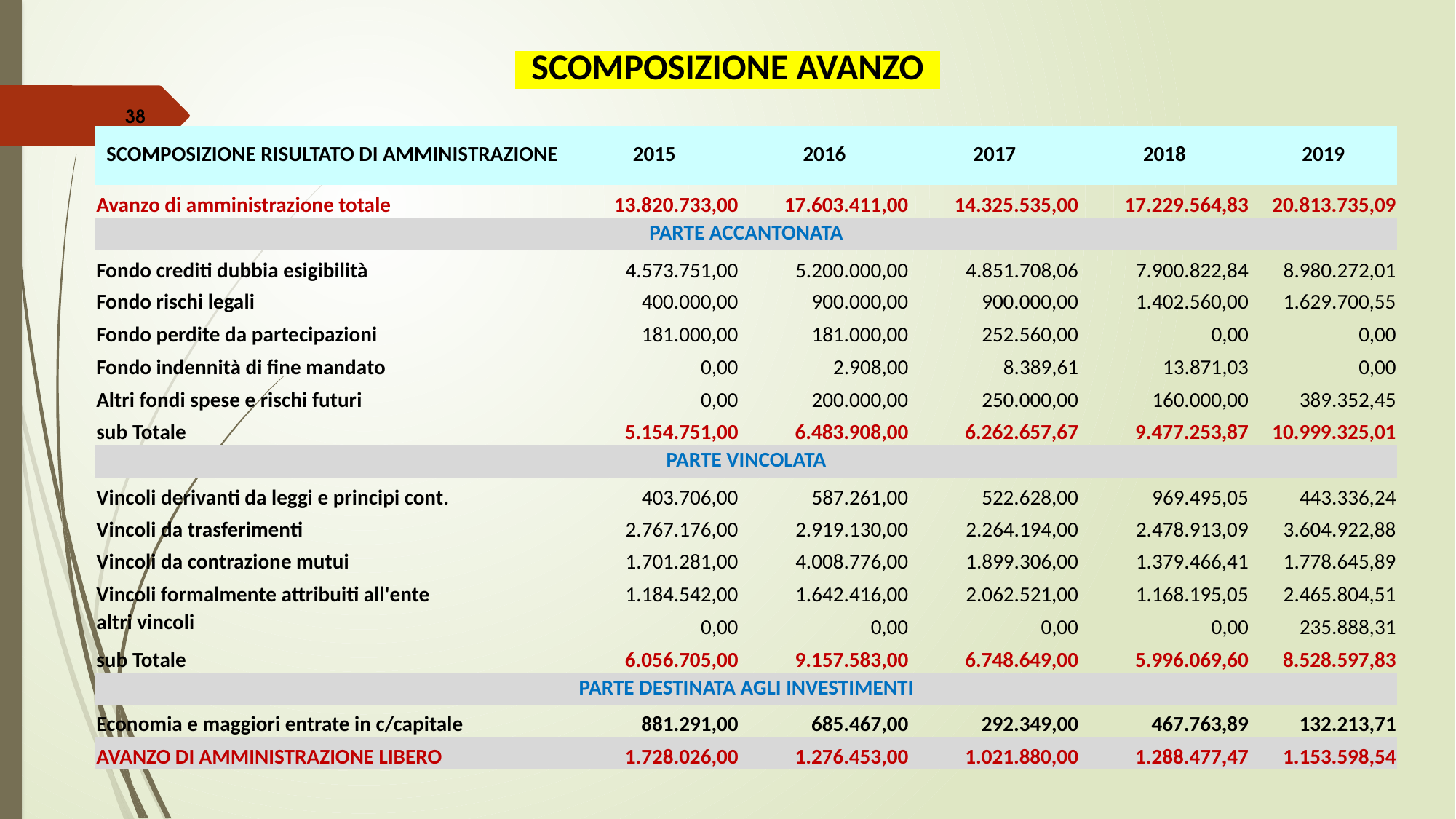

| SCOMPOSIZIONE AVANZO |
| --- |
38
| SCOMPOSIZIONE RISULTATO DI AMMINISTRAZIONE | 2015 | 2016 | 2017 | 2018 | 2019 |
| --- | --- | --- | --- | --- | --- |
| Avanzo di amministrazione totale | 13.820.733,00 | 17.603.411,00 | 14.325.535,00 | 17.229.564,83 | 20.813.735,09 |
| PARTE ACCANTONATA |  |  |  |  |  |
| Fondo crediti dubbia esigibilità | 4.573.751,00 | 5.200.000,00 | 4.851.708,06 | 7.900.822,84 | 8.980.272,01 |
| Fondo rischi legali | 400.000,00 | 900.000,00 | 900.000,00 | 1.402.560,00 | 1.629.700,55 |
| Fondo perdite da partecipazioni | 181.000,00 | 181.000,00 | 252.560,00 | 0,00 | 0,00 |
| Fondo indennità di fine mandato | 0,00 | 2.908,00 | 8.389,61 | 13.871,03 | 0,00 |
| Altri fondi spese e rischi futuri | 0,00 | 200.000,00 | 250.000,00 | 160.000,00 | 389.352,45 |
| sub Totale | 5.154.751,00 | 6.483.908,00 | 6.262.657,67 | 9.477.253,87 | 10.999.325,01 |
| PARTE VINCOLATA |  |  |  |  |  |
| Vincoli derivanti da leggi e principi cont. | 403.706,00 | 587.261,00 | 522.628,00 | 969.495,05 | 443.336,24 |
| Vincoli da trasferimenti | 2.767.176,00 | 2.919.130,00 | 2.264.194,00 | 2.478.913,09 | 3.604.922,88 |
| Vincoli da contrazione mutui | 1.701.281,00 | 4.008.776,00 | 1.899.306,00 | 1.379.466,41 | 1.778.645,89 |
| Vincoli formalmente attribuiti all'ente | 1.184.542,00 | 1.642.416,00 | 2.062.521,00 | 1.168.195,05 | 2.465.804,51 |
| altri vincoli | 0,00 | 0,00 | 0,00 | 0,00 | 235.888,31 |
| sub Totale | 6.056.705,00 | 9.157.583,00 | 6.748.649,00 | 5.996.069,60 | 8.528.597,83 |
| PARTE DESTINATA AGLI INVESTIMENTI |  |  |  |  |  |
| Economia e maggiori entrate in c/capitale | 881.291,00 | 685.467,00 | 292.349,00 | 467.763,89 | 132.213,71 |
| AVANZO DI AMMINISTRAZIONE LIBERO | 1.728.026,00 | 1.276.453,00 | 1.021.880,00 | 1.288.477,47 | 1.153.598,54 |